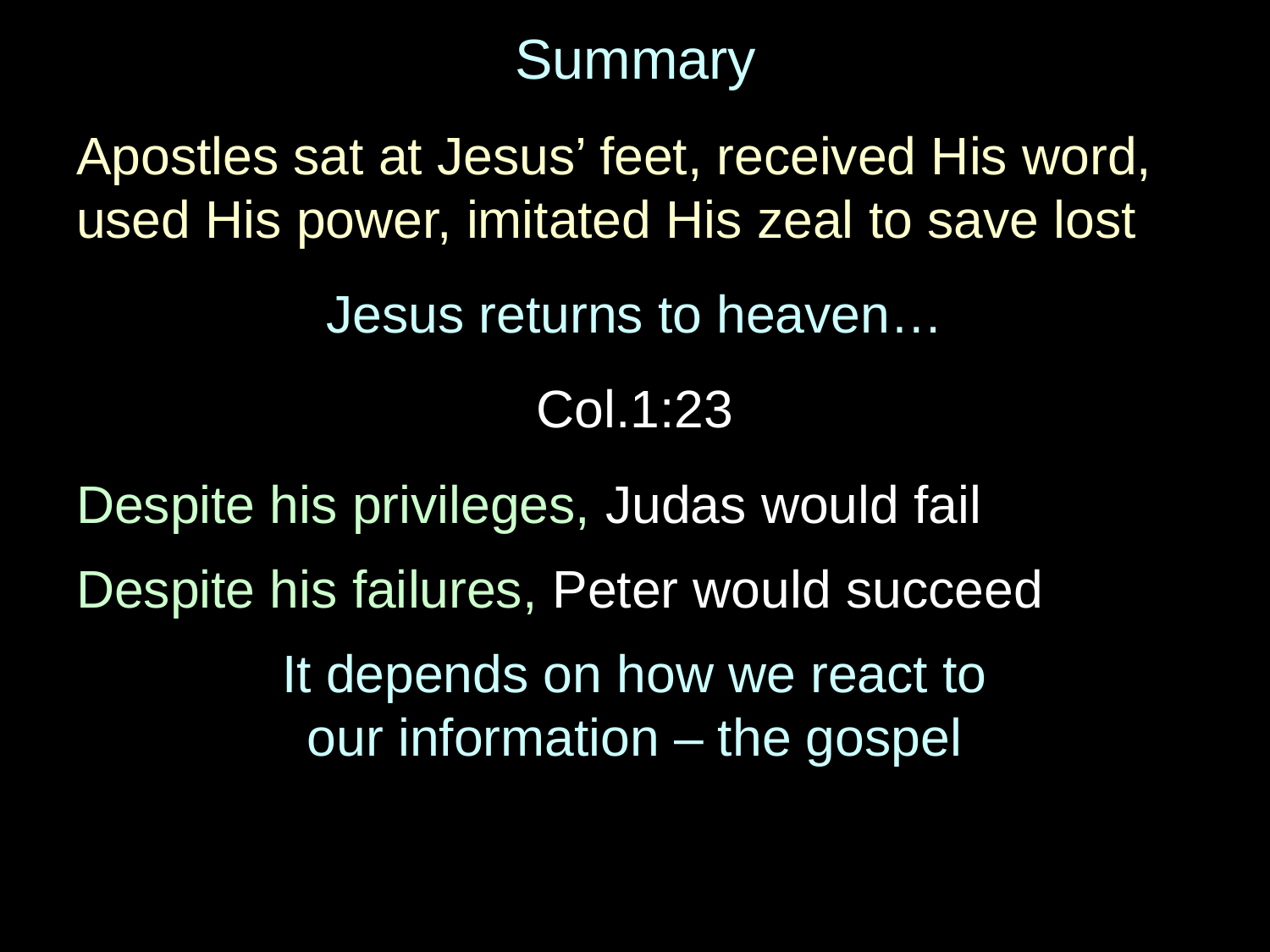

# Summary
Apostles sat at Jesus’ feet, received His word, used His power, imitated His zeal to save lost
Jesus returns to heaven…
Col.1:23
Despite his privileges, Judas would fail
Despite his failures, Peter would succeed
It depends on how we react to
our information – the gospel